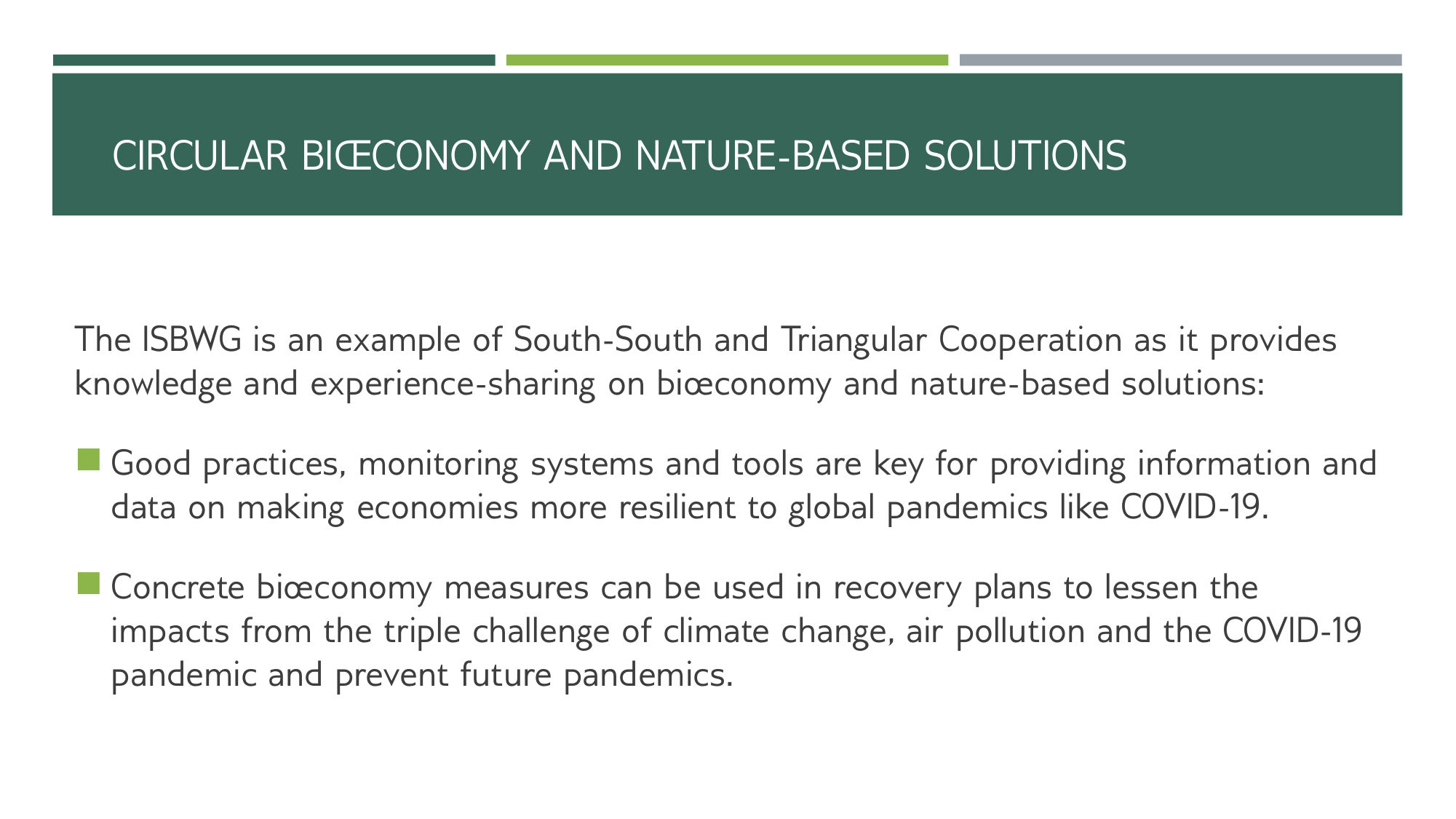

# Circular bioeconomy and nature-based solutions
The ISBWG is an example of South-South and Triangular Cooperation as it provides knowledge and experience-sharing on bioeconomy and nature-based solutions:
Good practices, monitoring systems and tools are key for providing information and data on making economies more resilient to global pandemics like COVID-19.
Concrete bioeconomy measures can be used in recovery plans to lessen the impacts from the triple challenge of climate change, air pollution and the COVID-19 pandemic and prevent future pandemics.